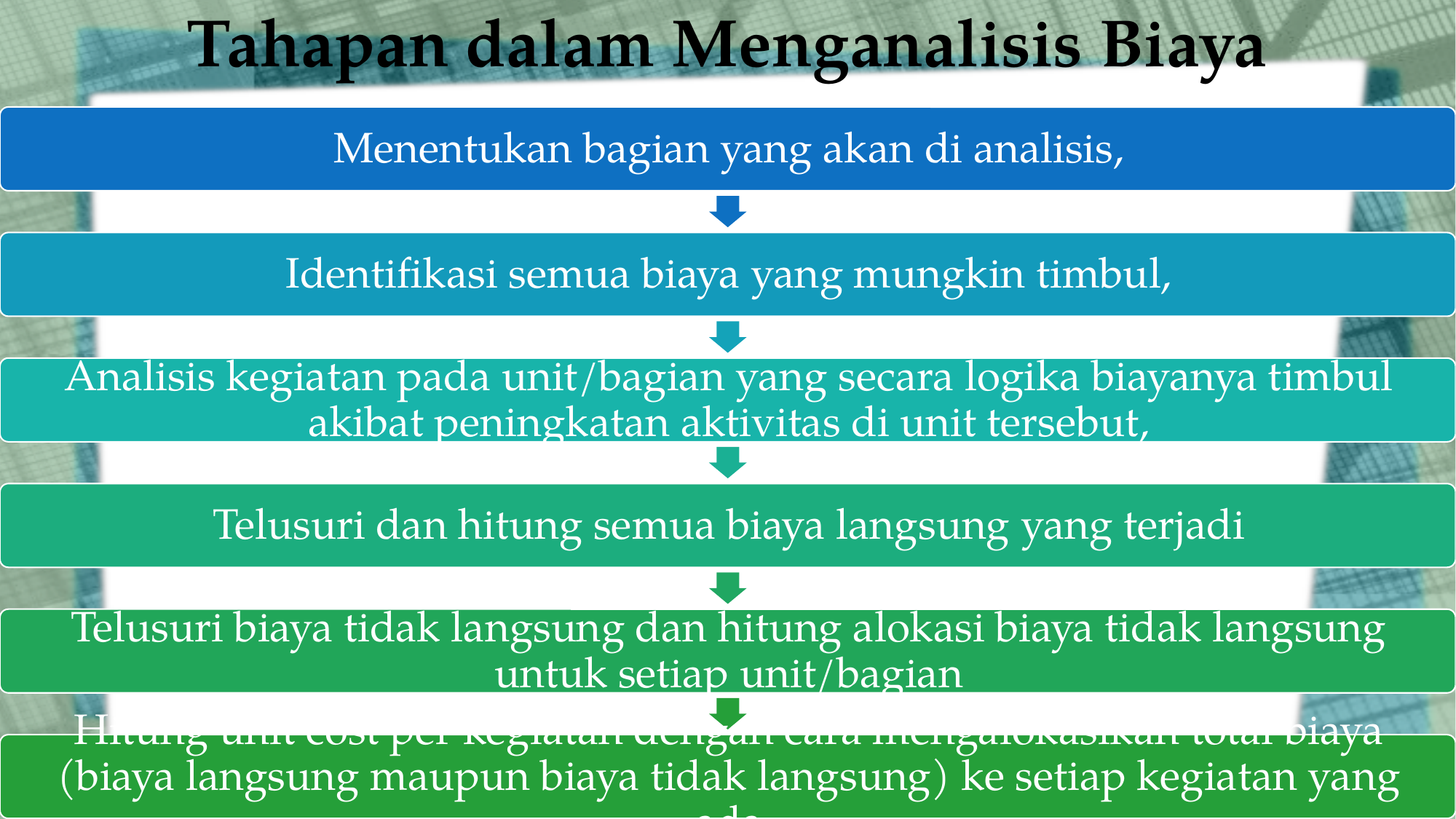

# Tahapan dalam Menganalisis Biaya
Menentukan bagian yang akan di analisis,

Identifikasi semua biaya yang mungkin timbul,

Analisis kegiatan pada unit/bagian yang secara logika biayanya timbul akibat peningkatan aktivitas di unit tersebut,

Telusuri dan hitung semua biaya langsung yang terjadi

Telusuri biaya tidak langsung dan hitung alokasi biaya tidak langsung untuk setiap unit/bagian

Hitung unit cost per kegiatan dengan cara mengalokasikan total biaya (biaya langsung maupun biaya tidak langsung) ke setiap kegiatan yang ada